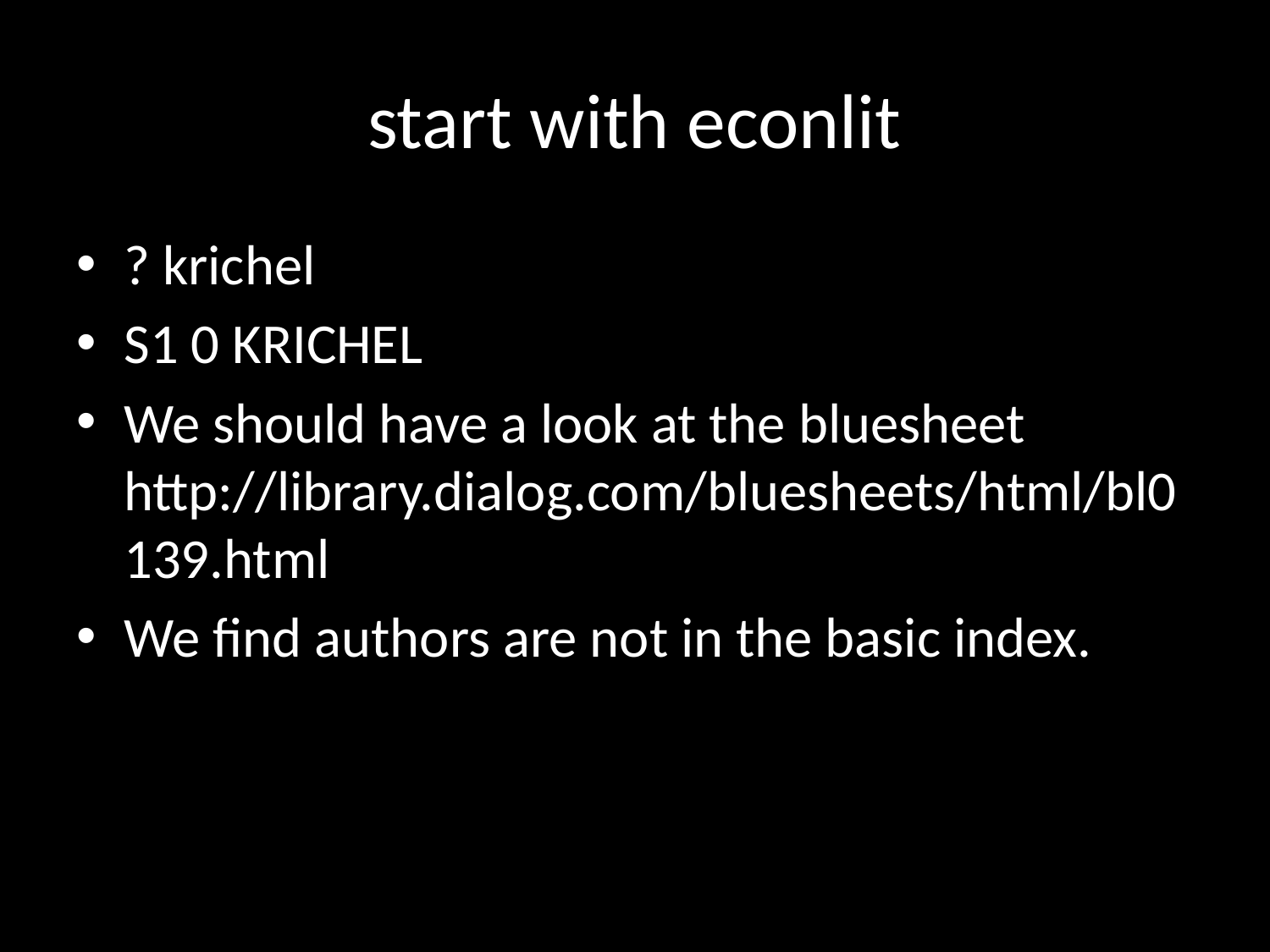

# start with econlit
? krichel
S1 0 KRICHEL
We should have a look at the bluesheet http://library.dialog.com/bluesheets/html/bl0139.html
We find authors are not in the basic index.